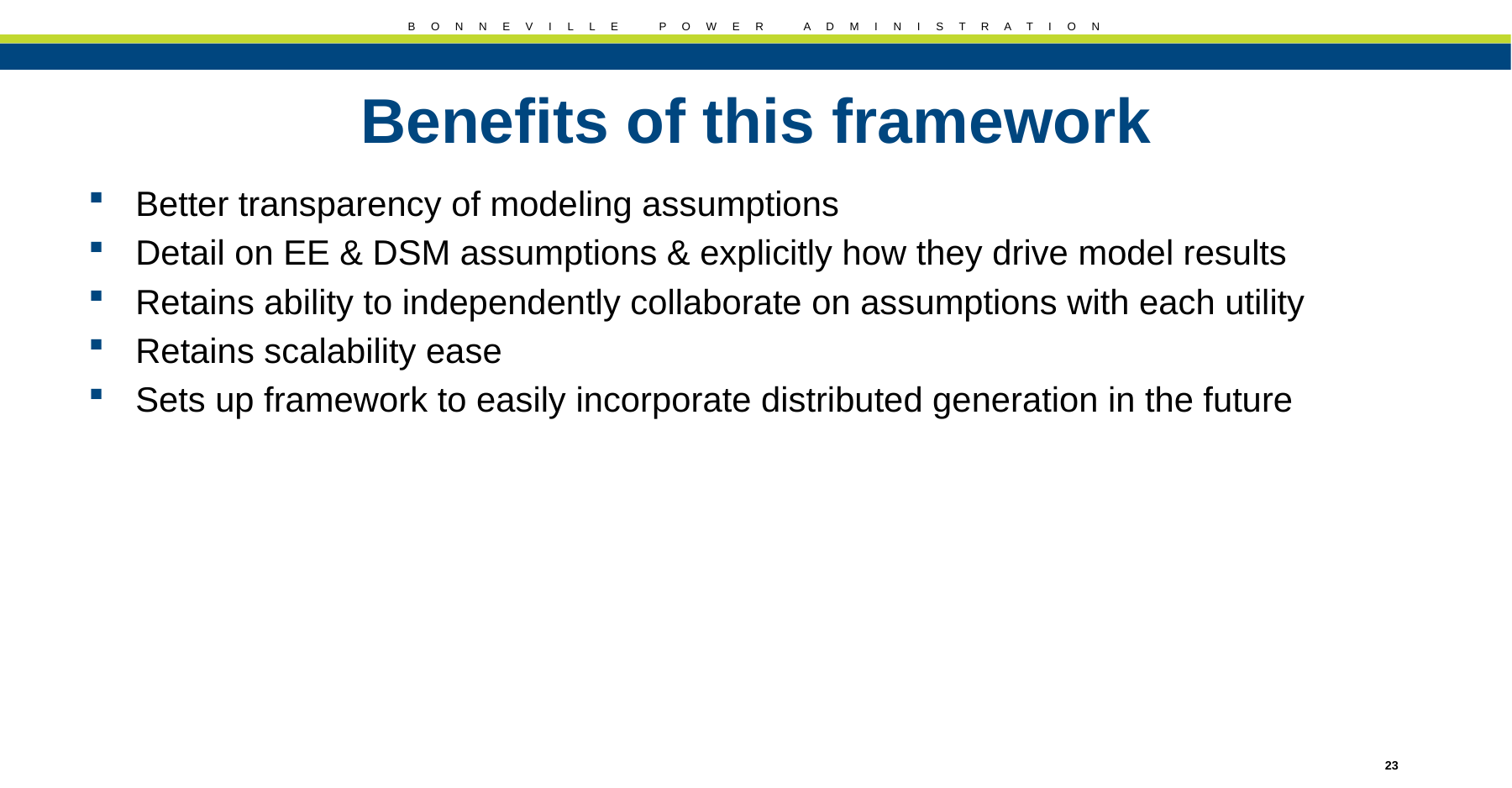

# Benefits of this framework
Better transparency of modeling assumptions
Detail on EE & DSM assumptions & explicitly how they drive model results
Retains ability to independently collaborate on assumptions with each utility
Retains scalability ease
Sets up framework to easily incorporate distributed generation in the future

23